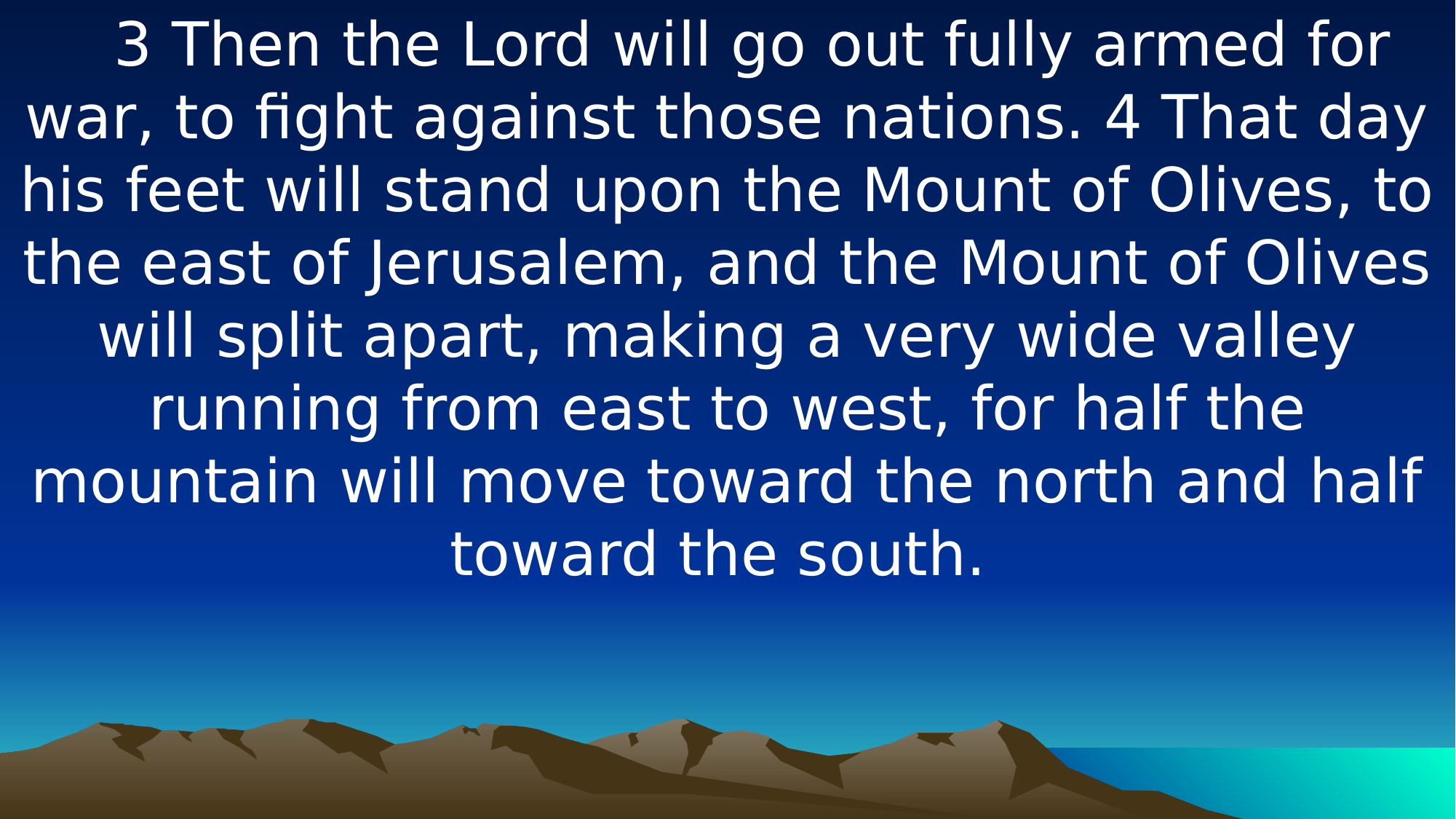

3 Then the Lord will go out fully armed for war, to fight against those nations. 4 That day his feet will stand upon the Mount of Olives, to the east of Jerusalem, and the Mount of Olives will split apart, making a very wide valley running from east to west, for half the mountain will move toward the north and half toward the south.